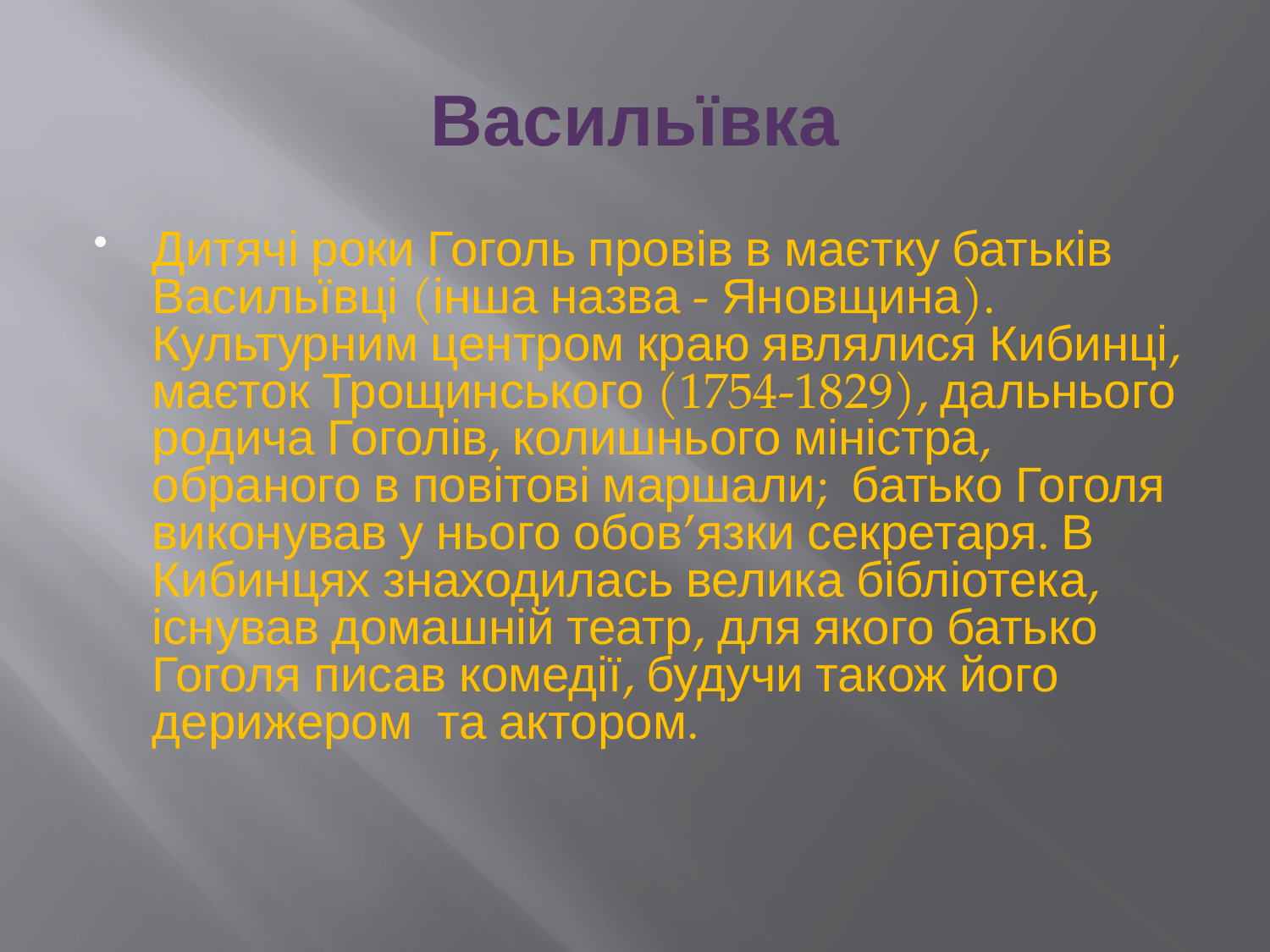

# Васильївка
Дитячі роки Гоголь провів в маєтку батьків Васильївці (інша назва - Яновщина). Культурним центром краю являлися Кибинці, маєток Трощинського (1754-1829), дальнього родича Гоголів, колишнього міністра, обраного в повітові маршали;  батько Гоголя виконував у нього обов’язки секретаря. В Кибинцях знаходилась велика бібліотека, існував домашній театр, для якого батько Гоголя писав комедії, будучи також його дерижером  та актором.